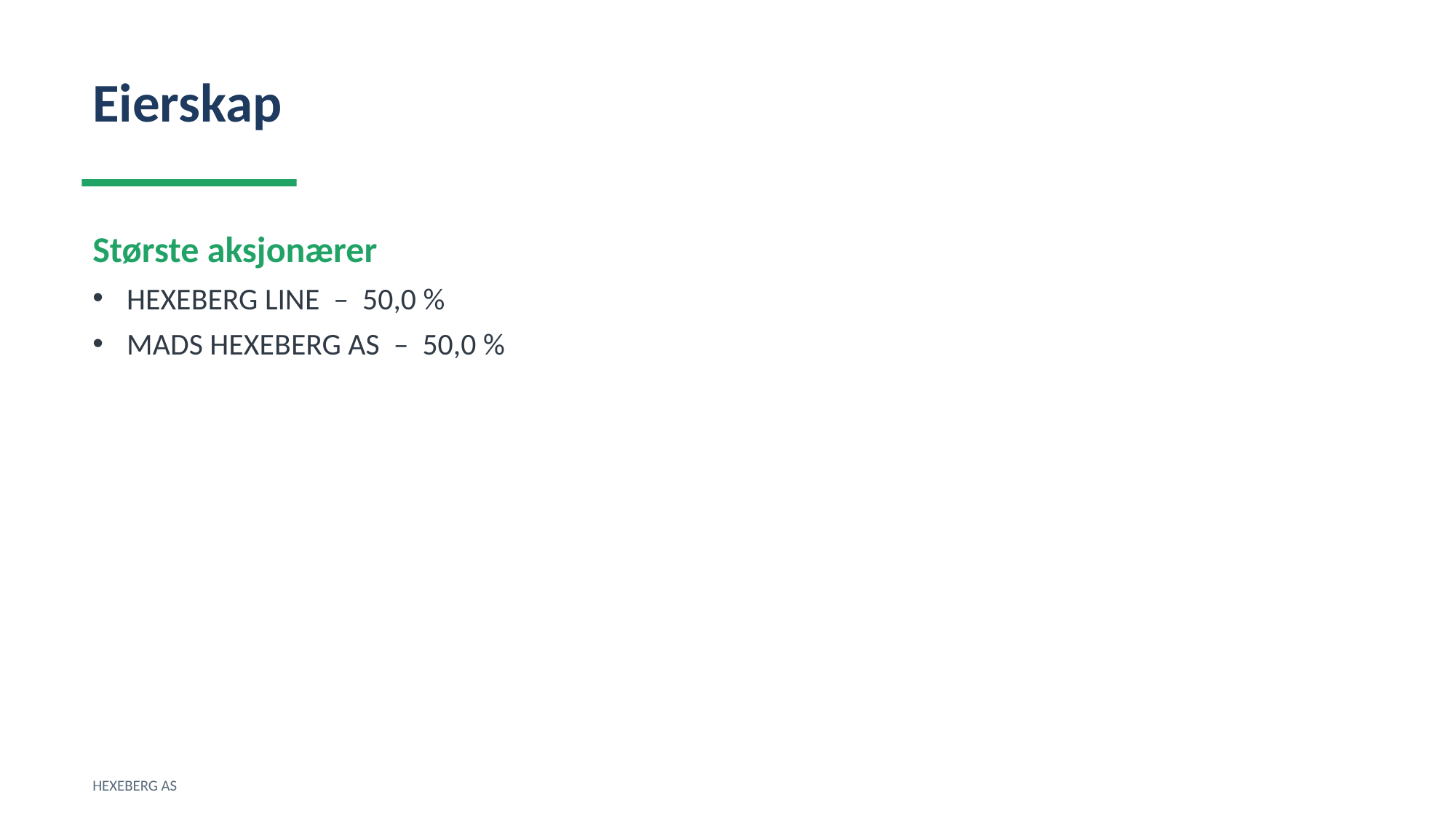

Eierskap

Største aksjonærer
HEXEBERG LINE  –  50,0 %
MADS HEXEBERG AS  –  50,0 %
HEXEBERG AS